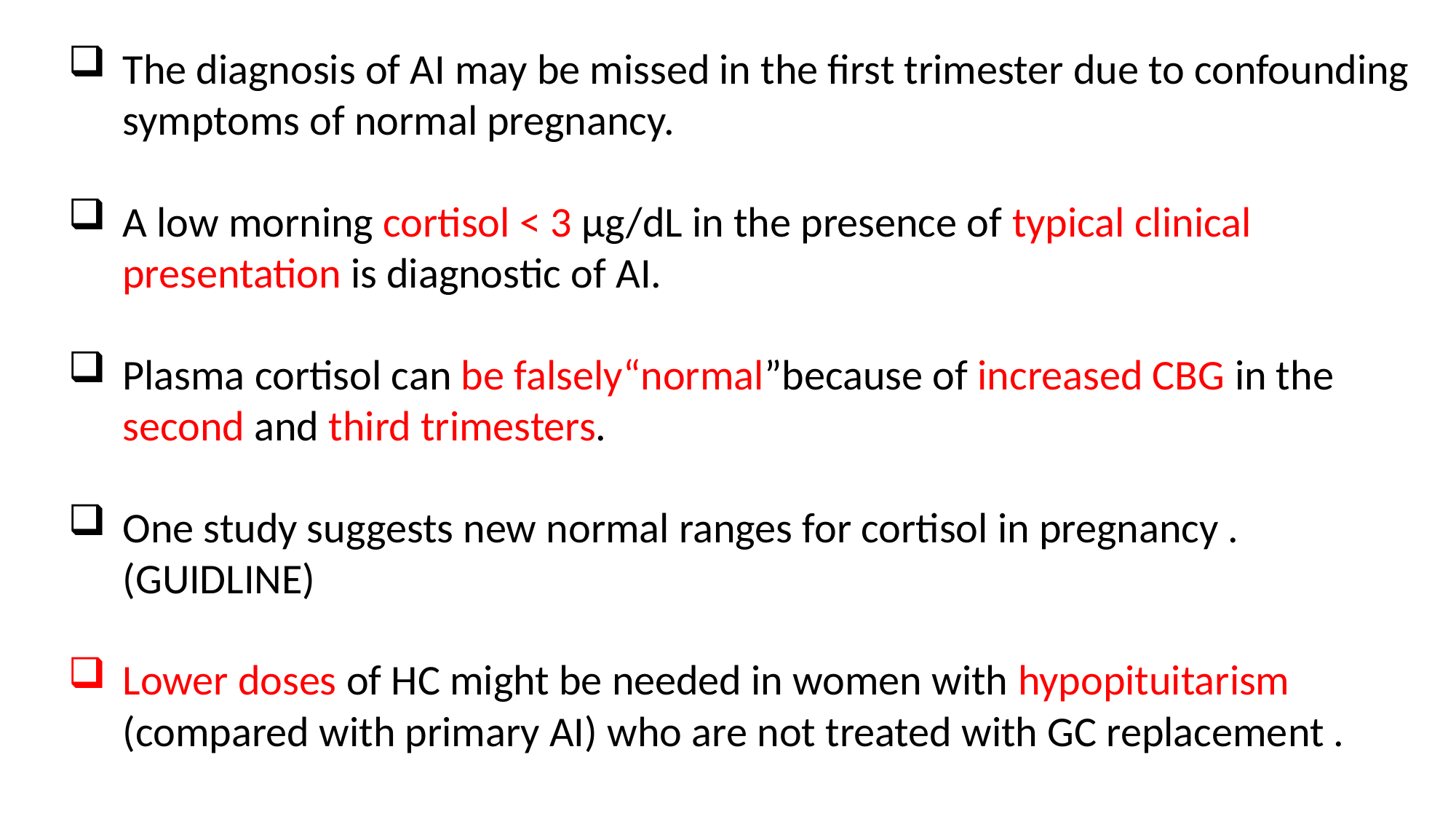

The diagnosis of AI may be missed in the first trimester due to confounding symptoms of normal pregnancy.

A low morning cortisol < 3 μg/dL in the presence of typical clinical presentation is diagnostic of AI.

Plasma cortisol can be falsely“normal”because of increased CBG in the second and third trimesters.

One study suggests new normal ranges for cortisol in pregnancy . (GUIDLINE)

Lower doses of HC might be needed in women with hypopituitarism (compared with primary AI) who are not treated with GC replacement .